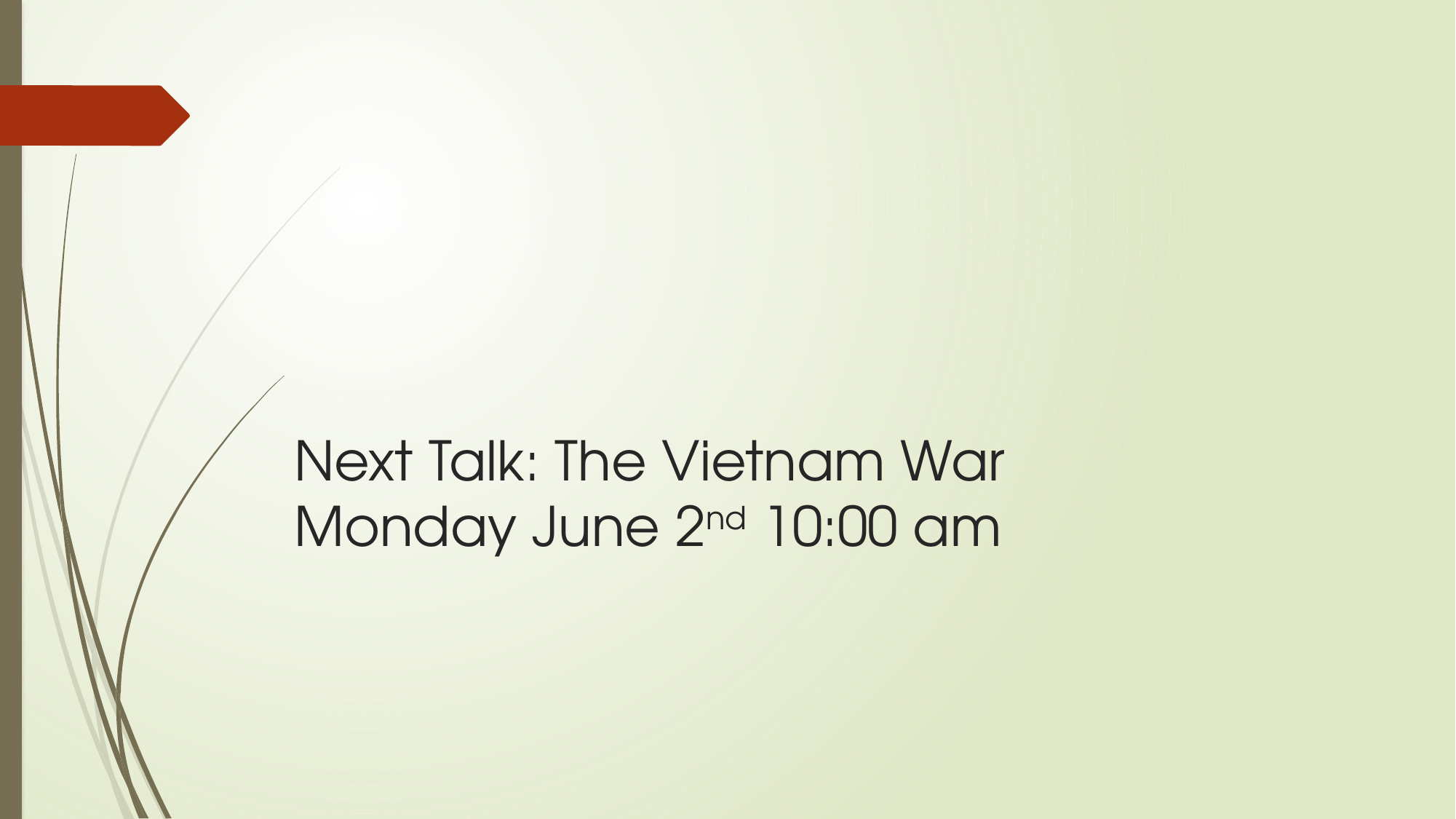

# Next Talk: The Vietnam War Monday June 2nd 10:00 am